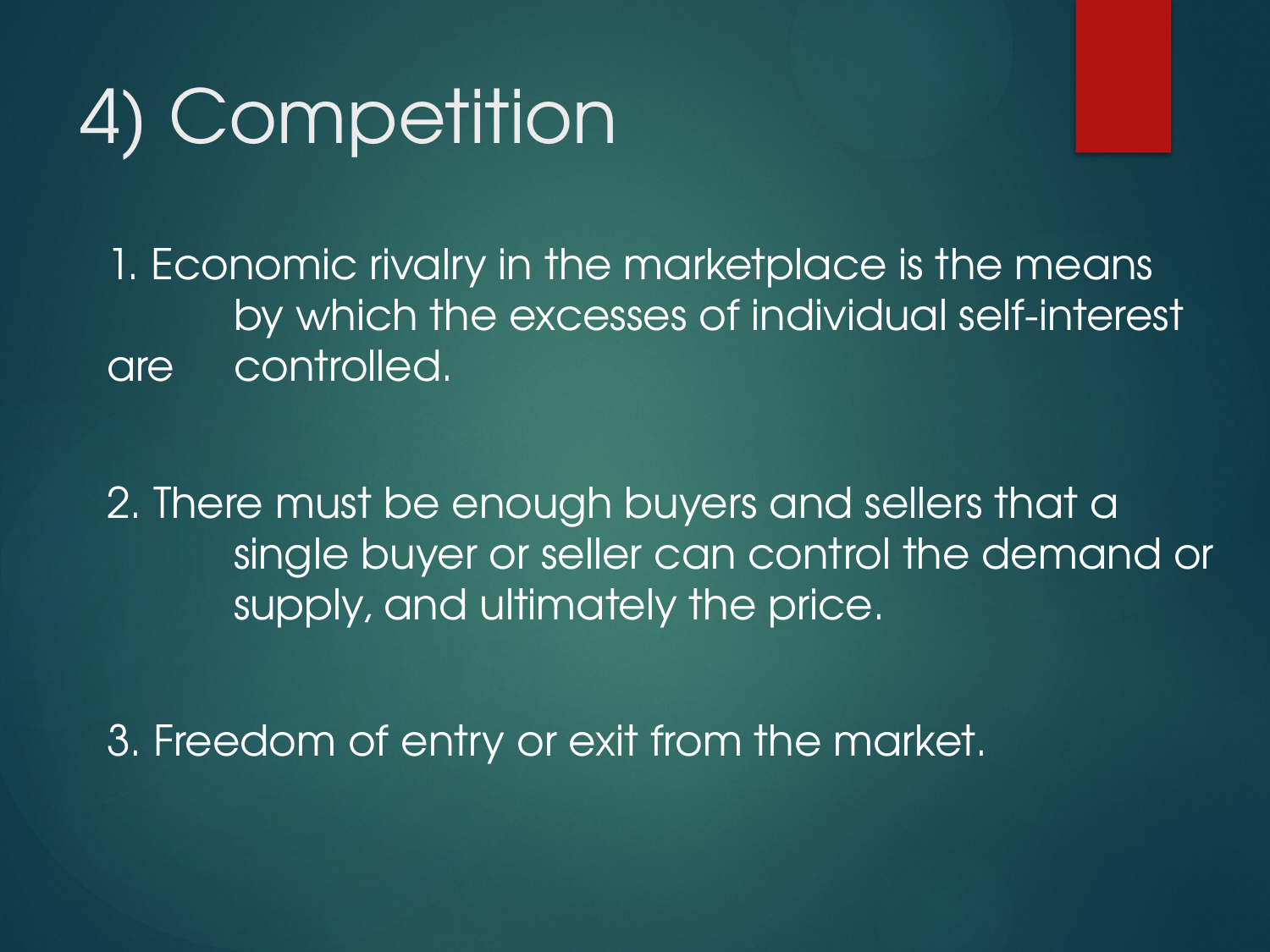

# 4) Competition
1. Economic rivalry in the marketplace is the means 	by which the excesses of individual self-interest are 	controlled.

2. There must be enough buyers and sellers that a 	single buyer or seller can control the demand or 	supply, and ultimately the price.

3. Freedom of entry or exit from the market.